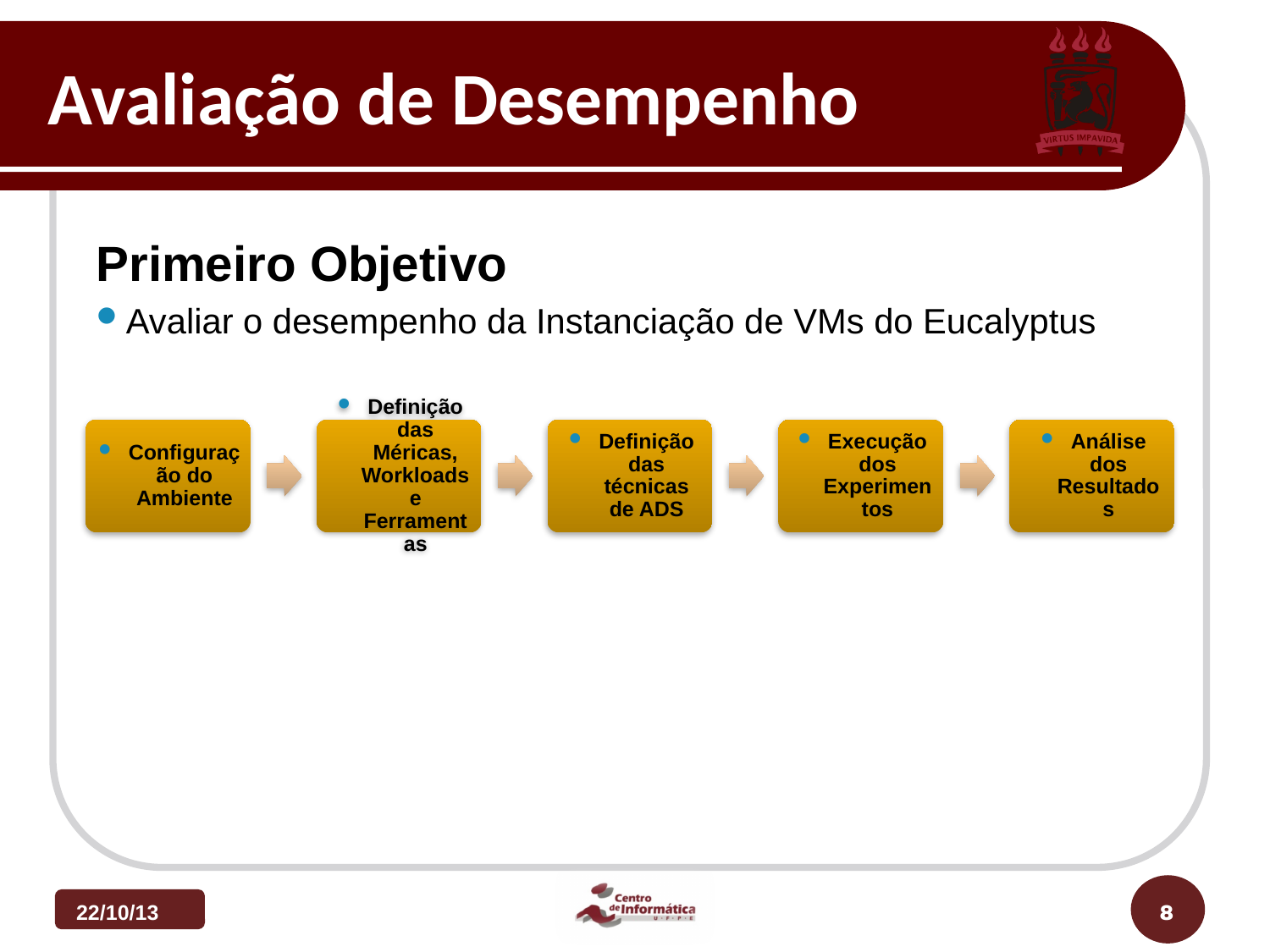

# Avaliação de Desempenho
Configuração do Ambiente

Definição das Méricas, Workloads e Ferramentas

Definição das técnicas de ADS

Execução dos Experimentos

Análise dos Resultados
Primeiro Objetivo
Avaliar o desempenho da Instanciação de VMs do Eucalyptus
22/10/13
8